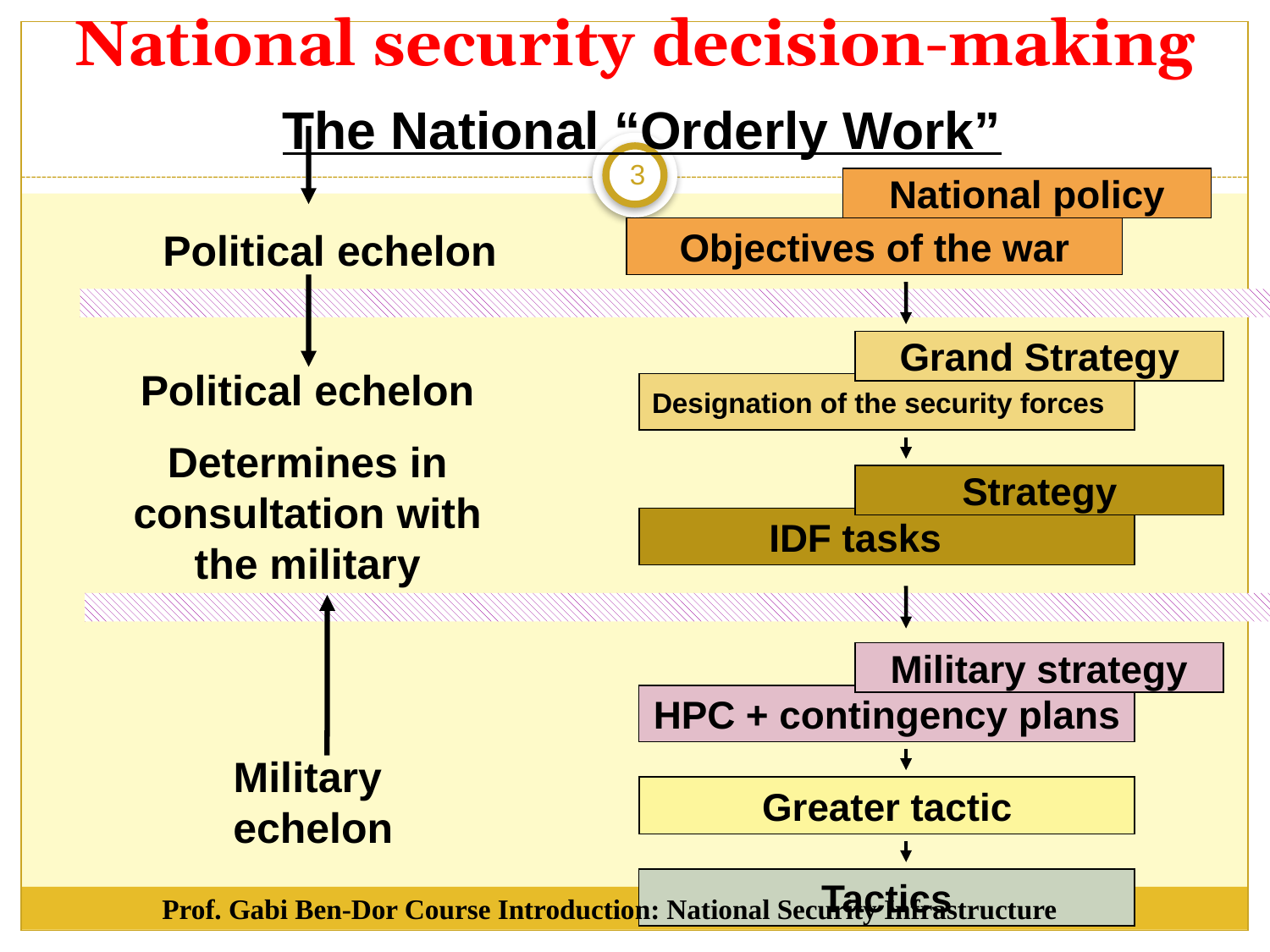

National security decision-making
The National “Orderly Work”

National policy
Political echelon
Objectives of the war

Grand Strategy
Political echelon
Determines in consultation with the military
Designation of the security forces

Strategy
IDF tasks

Military strategy
HPC + contingency plans
Military echelon

Greater tactic

Tactics
3

Prof. Gabi Ben-Dor Course Introduction: National Security Infrastructure